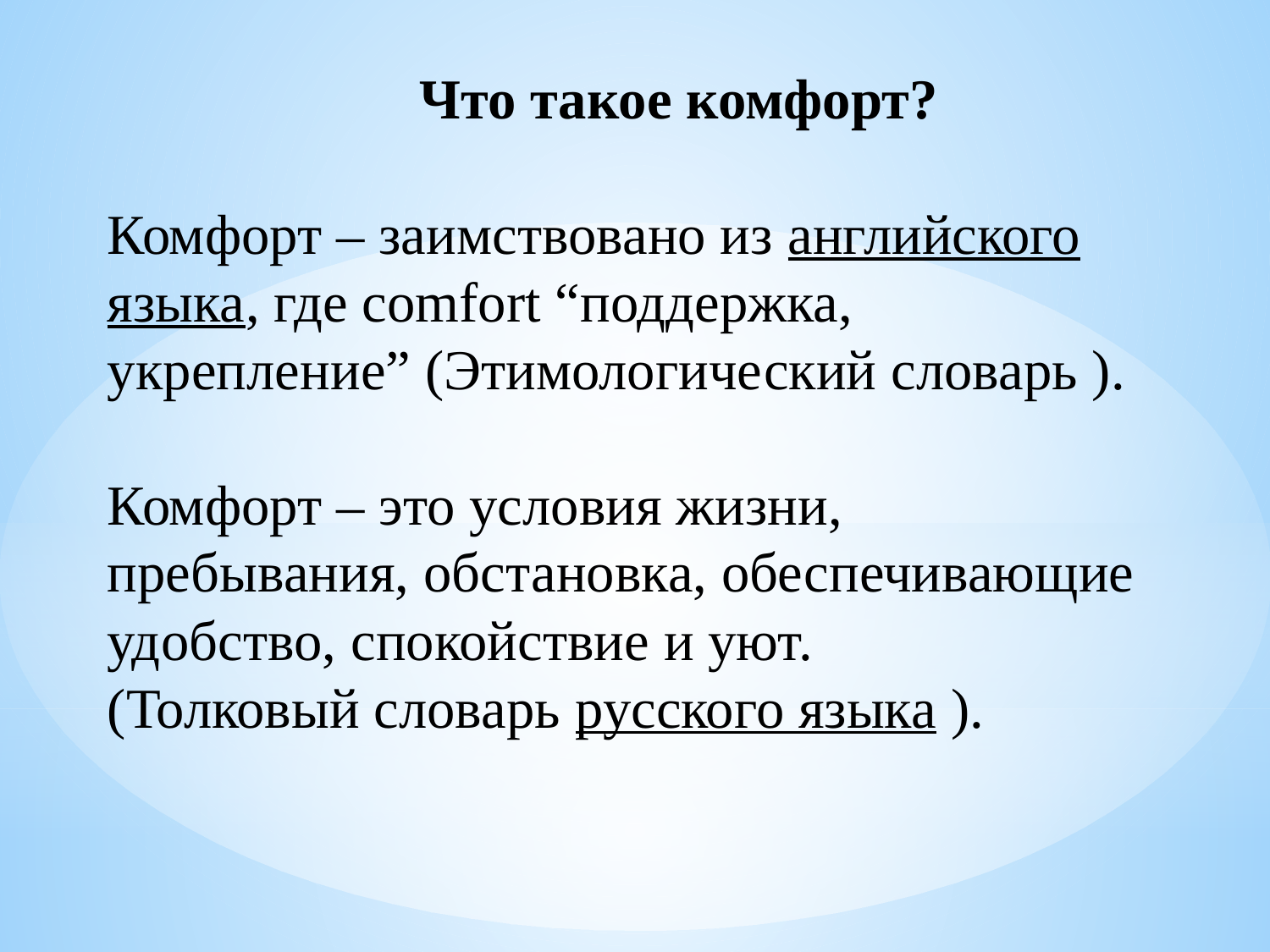

Что такое комфорт?

Комфорт – заимствовано из английского языка, где comfort “поддержка, укрепление” (Этимологический словарь ).

Комфорт – это условия жизни, пребывания, обстановка, обеспечивающие удобство, спокойствие и уют.
(Толковый словарь русского языка ).